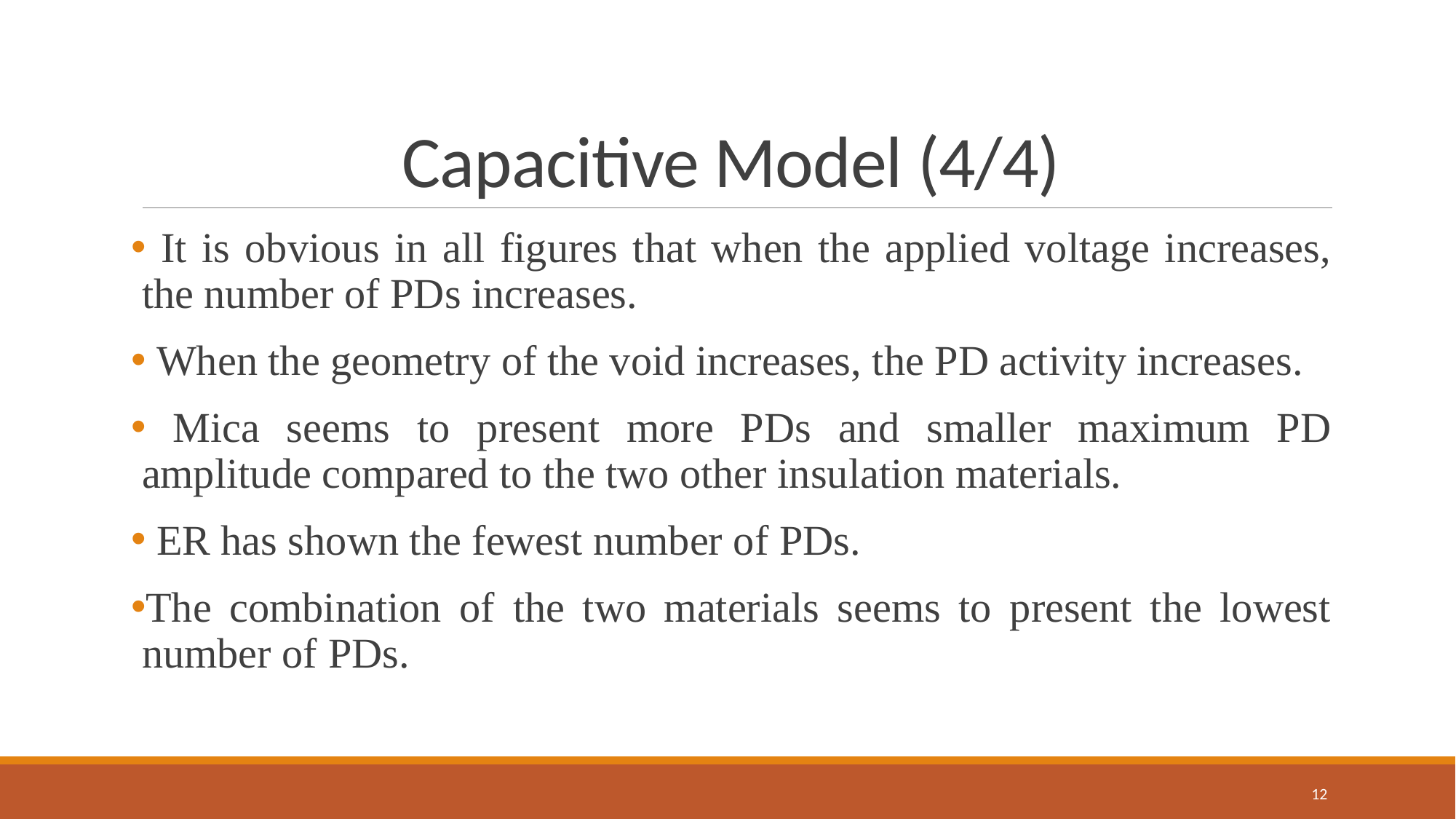

# Capacitive Model (4/4)
 It is obvious in all figures that when the applied voltage increases, the number of PDs increases.
 When the geometry of the void increases, the PD activity increases.
 Mica seems to present more PDs and smaller maximum PD amplitude compared to the two other insulation materials.
 ER has shown the fewest number of PDs.
The combination of the two materials seems to present the lowest number of PDs.
12